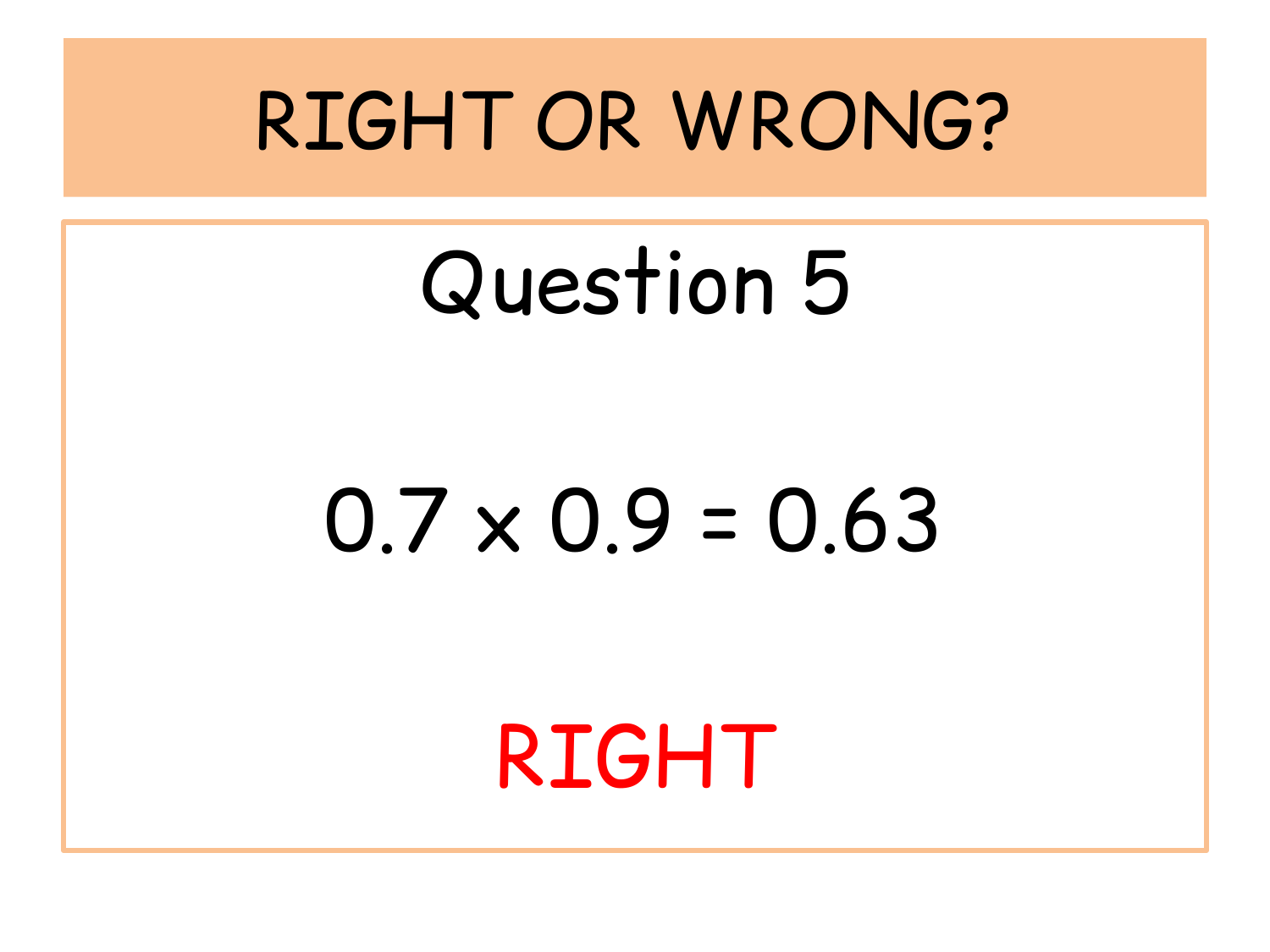

# RIGHT OR WRONG?
Question 5

0.7 x 0.9 = 0.63

RIGHT